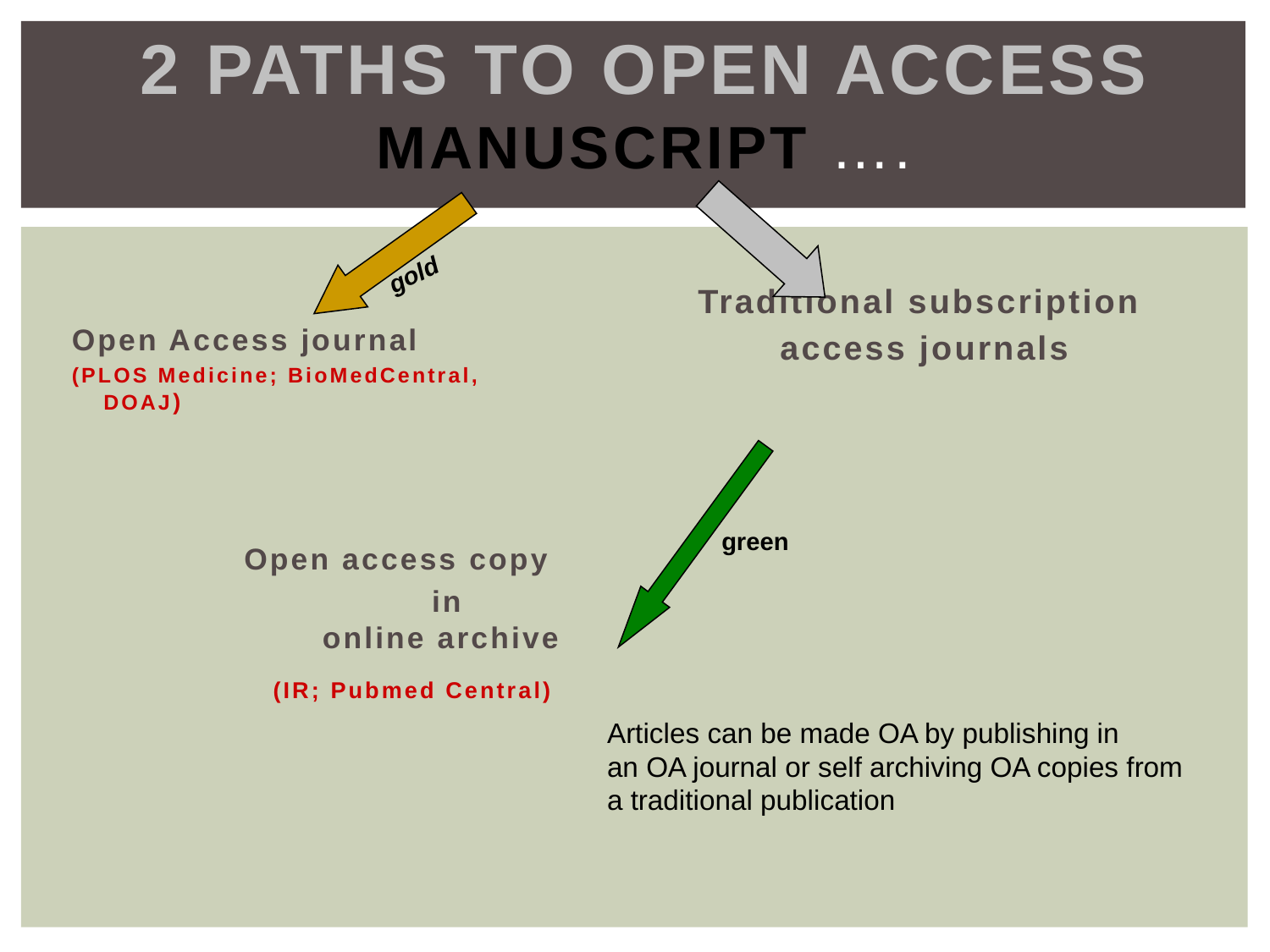

2 Paths to Open Access
manuscript ….

Traditional subscription
 access journals

Open Access journal
(PLOS Medicine; BioMedCentral, DOAJ)

					Open access copy
			in 		online archive
(IR; Pubmed Central)
gold

green
Articles can be made OA by publishing in
an OA journal or self archiving OA copies from
a traditional publication
New Models of Scholarly Publishing